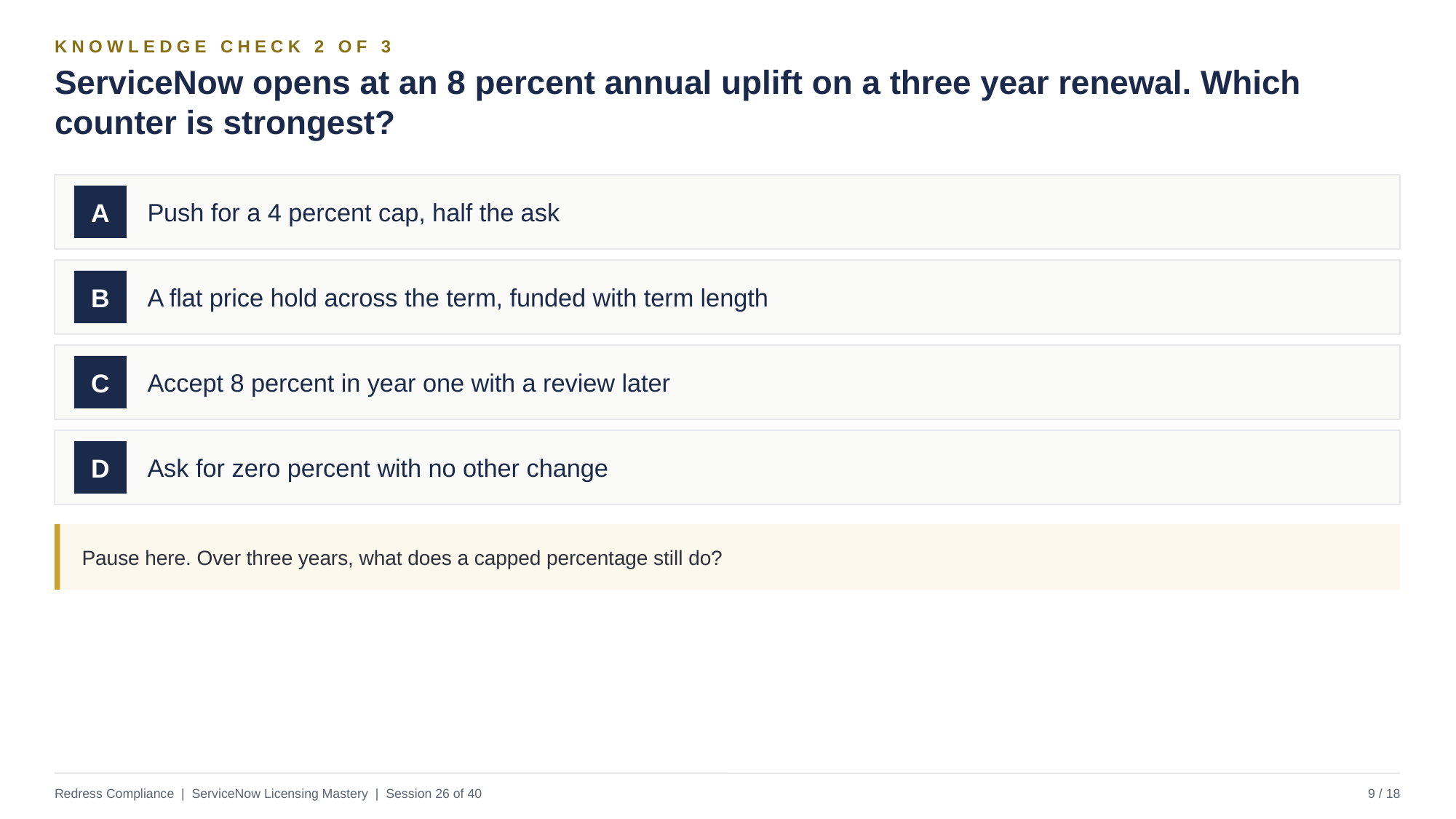

KNOWLEDGE CHECK 2 OF 3
ServiceNow opens at an 8 percent annual uplift on a three year renewal. Which counter is strongest?

Push for a 4 percent cap, half the ask

A

A flat price hold across the term, funded with term length

B

Accept 8 percent in year one with a review later

C

Ask for zero percent with no other change

D

Pause here. Over three years, what does a capped percentage still do?

Redress Compliance  |  ServiceNow Licensing Mastery  |  Session 26 of 40
9 / 18